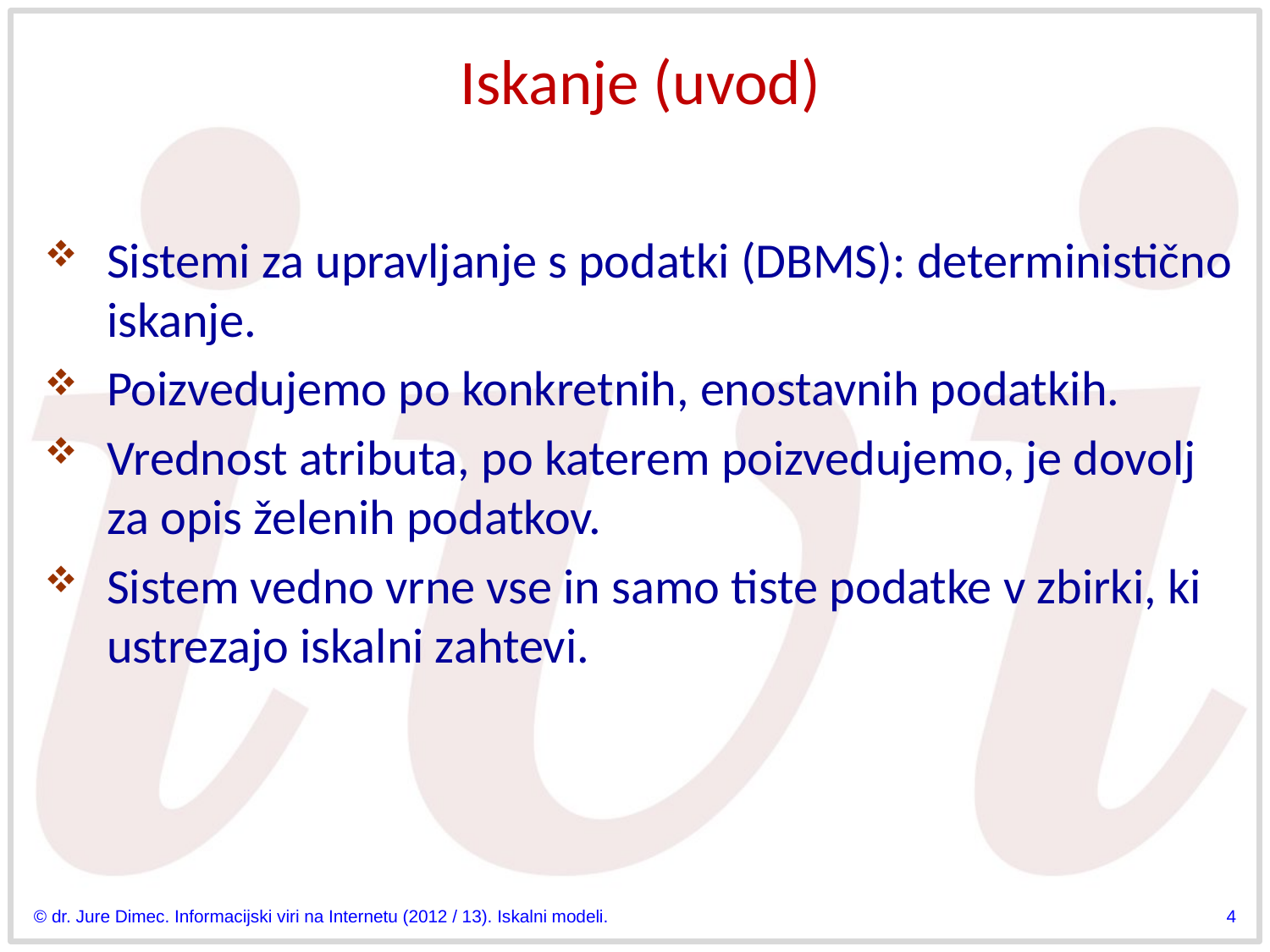

# Iskanje (uvod)
Sistemi za upravljanje s podatki (DBMS): deterministično iskanje.
Poizvedujemo po konkretnih, enostavnih podatkih.
Vrednost atributa, po katerem poizvedujemo, je dovolj za opis želenih podatkov.
Sistem vedno vrne vse in samo tiste podatke v zbirki, ki ustrezajo iskalni zahtevi.
© dr. Jure Dimec. Informacijski viri na Internetu (2012 / 13). Iskalni modeli.
4